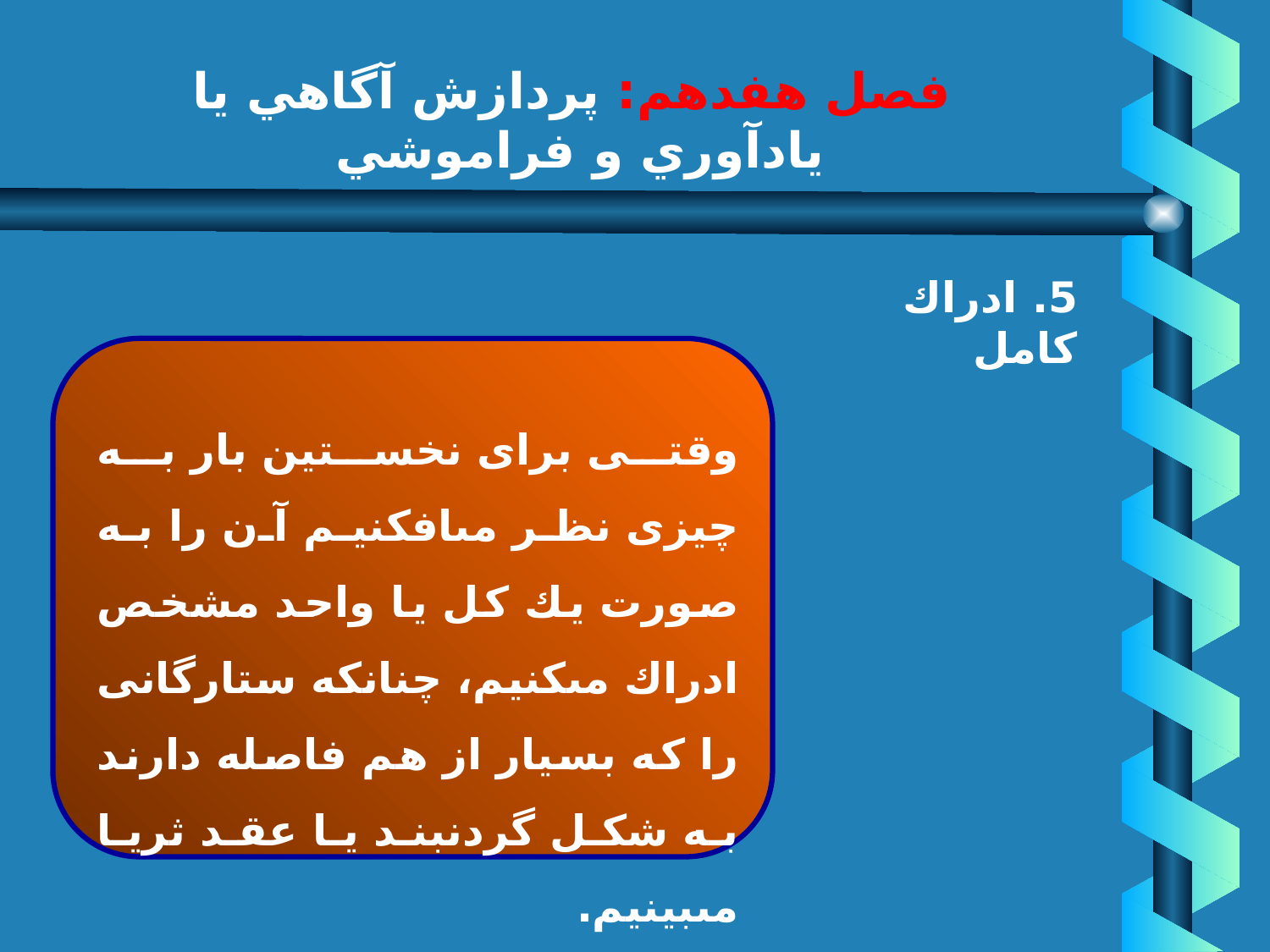

# فصل هفدهم: پردازش آگاهي يا يادآوري و فراموشي

5. ادراك كامل

وقتى براى نخستين بار به چيزى نظر مى‏افكنيم آن را به صورت يك كل يا واحد مشخص ادراك مى‏كنيم، چنانكه ستارگانى را كه بسيار از هم فاصله دارند به شكل گردن‏بند يا عقد ثريا مى‏بينيم.